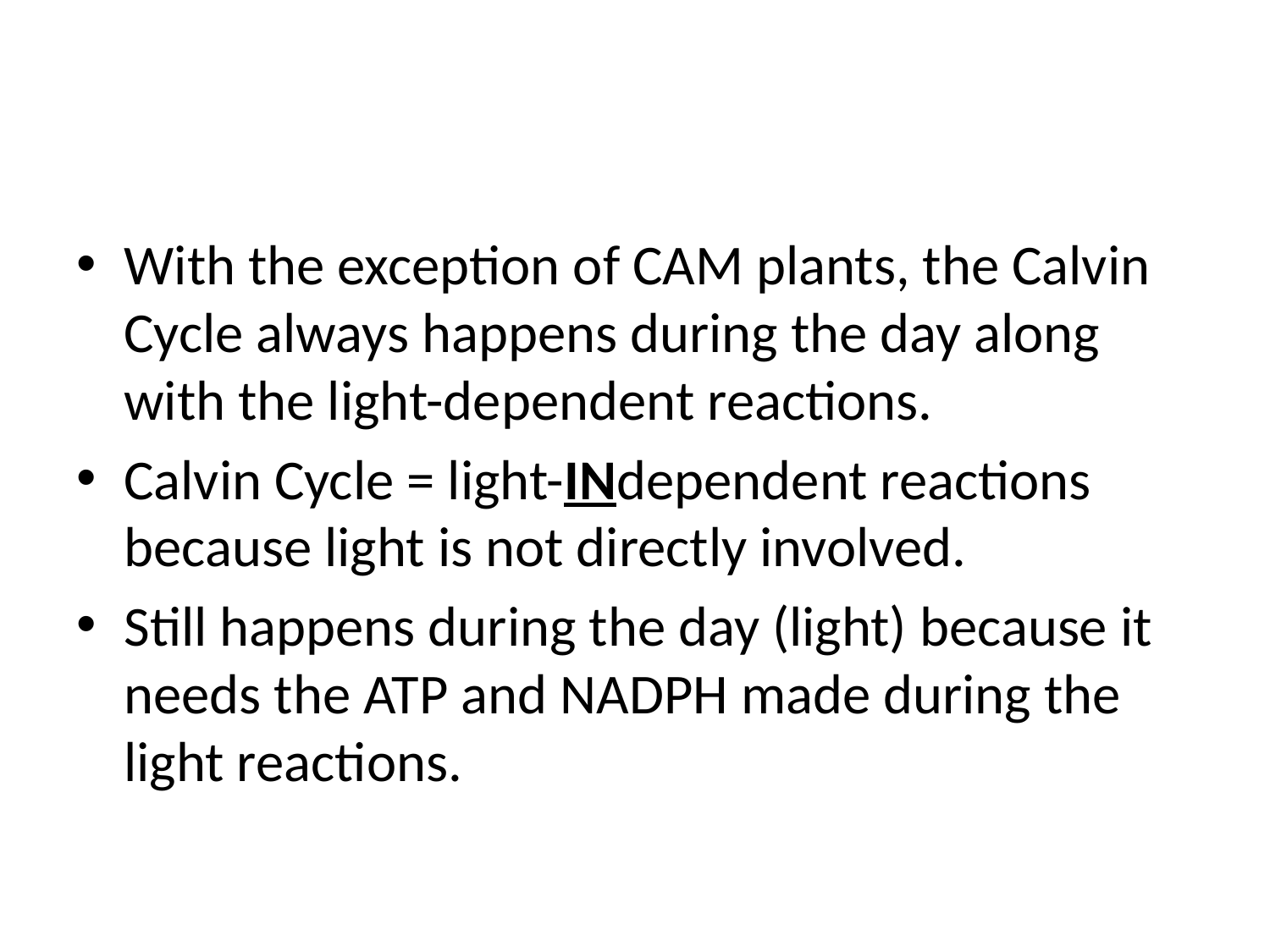

#
With the exception of CAM plants, the Calvin Cycle always happens during the day along with the light-dependent reactions.
Calvin Cycle = light-INdependent reactions because light is not directly involved.
Still happens during the day (light) because it needs the ATP and NADPH made during the light reactions.